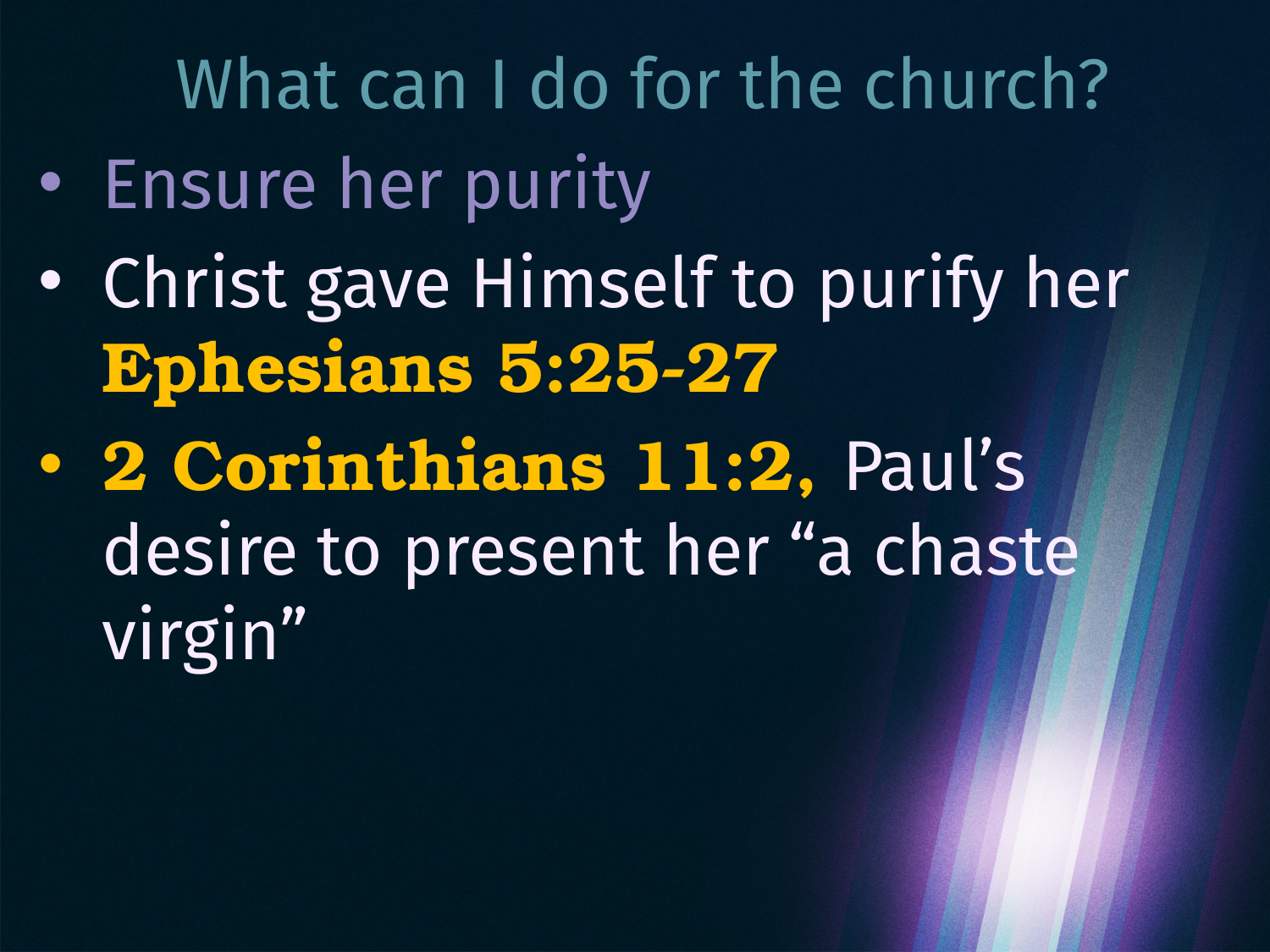

# What can I do for the church?
Ensure her purity
Christ gave Himself to purify her
Ephesians 5:25-27
2 Corinthians 11:2, Paul’s desire to present her “a chaste virgin”